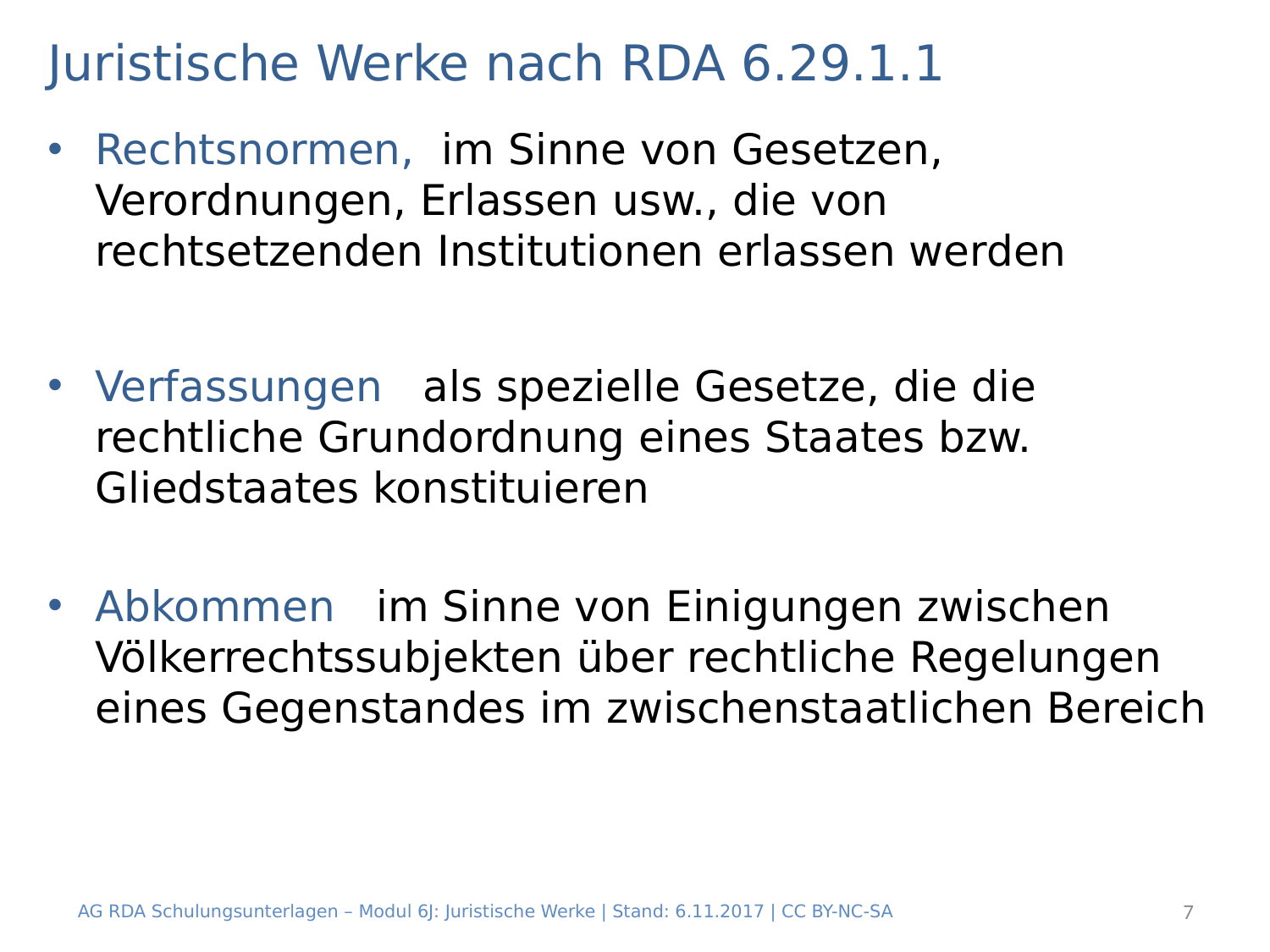

# Juristische Werke nach RDA 6.29.1.1
Rechtsnormen,  im Sinne von Gesetzen, Verordnungen, Erlassen usw., die von rechtsetzenden Institutionen erlassen werden

Verfassungen   als spezielle Gesetze, die die rechtliche Grundordnung eines Staates bzw. Gliedstaates konstituieren

Abkommen   im Sinne von Einigungen zwischen Völkerrechtssubjekten über rechtliche Regelungen eines Gegenstandes im zwischenstaatlichen Bereich

AG RDA Schulungsunterlagen – Modul 6J: Juristische Werke | Stand: 6.11.2017 | CC BY-NC-SA
7